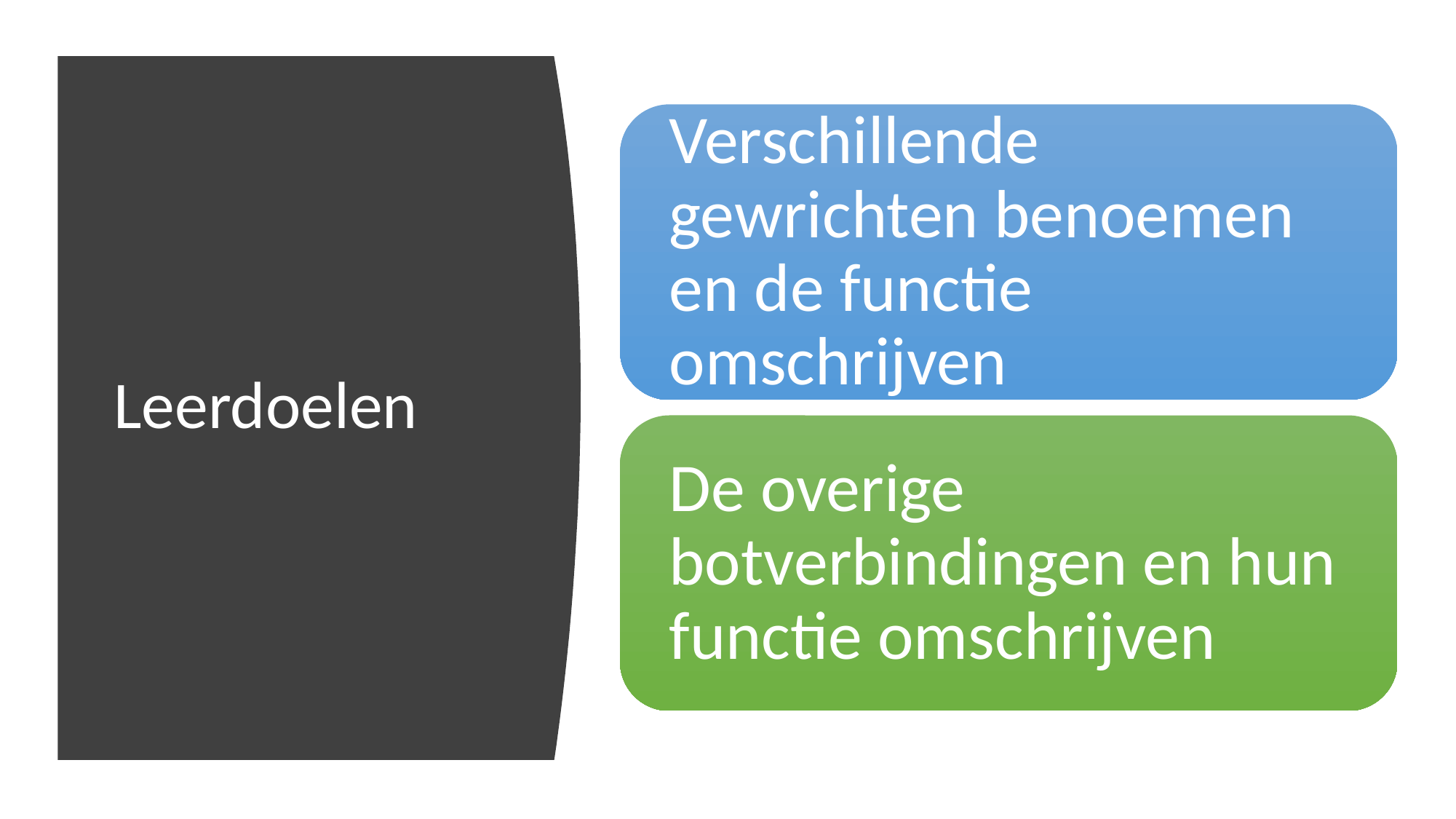

Verschillende gewrichten benoemen en de functie omschrijven
De overige botverbindingen en hun functie omschrijven

# Leerdoelen